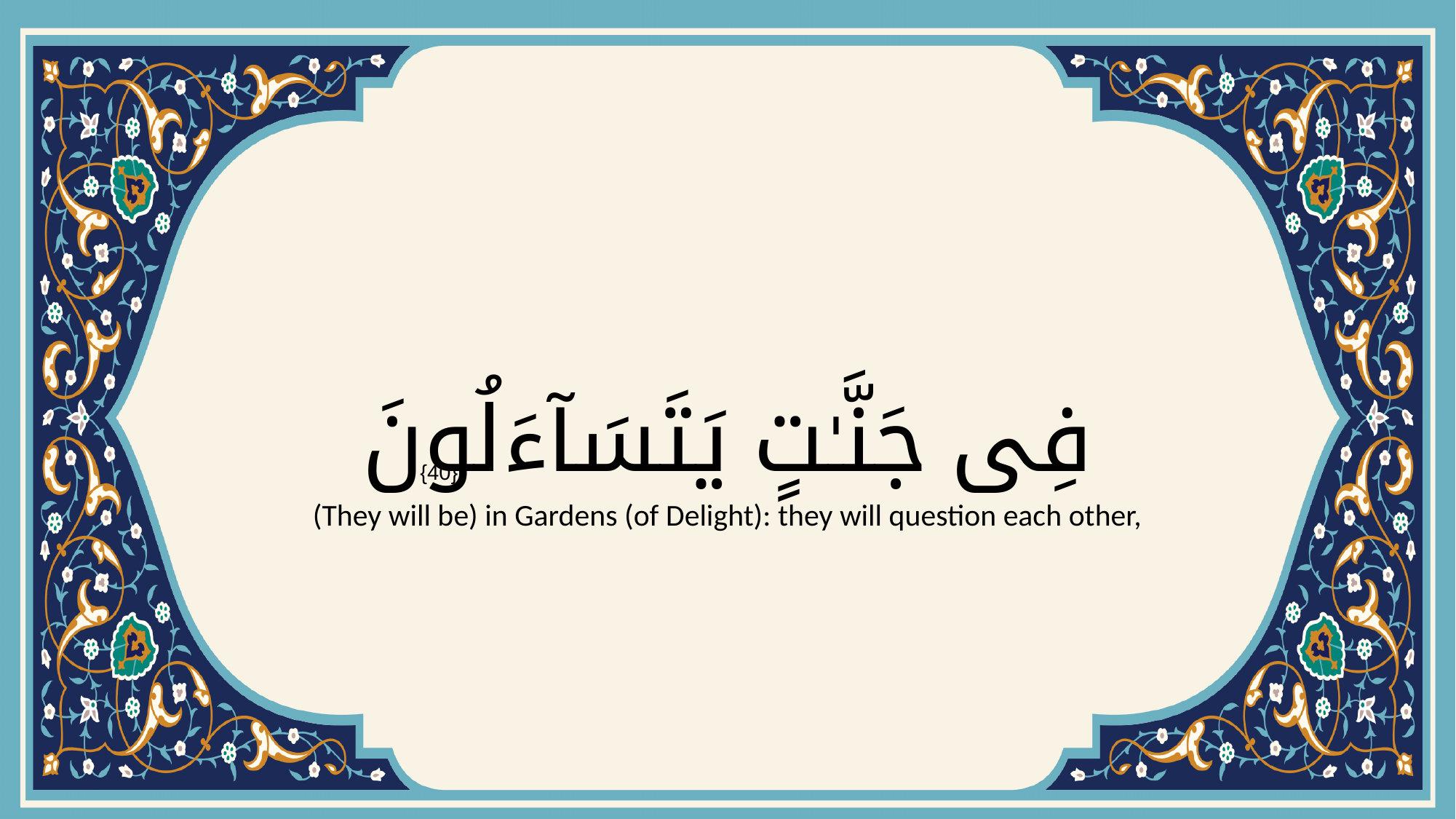

# فِى جَنَّـٰتٍ يَتَسَآءَلُونَ
{40}
(They will be) in Gardens (of Delight): they will question each other,